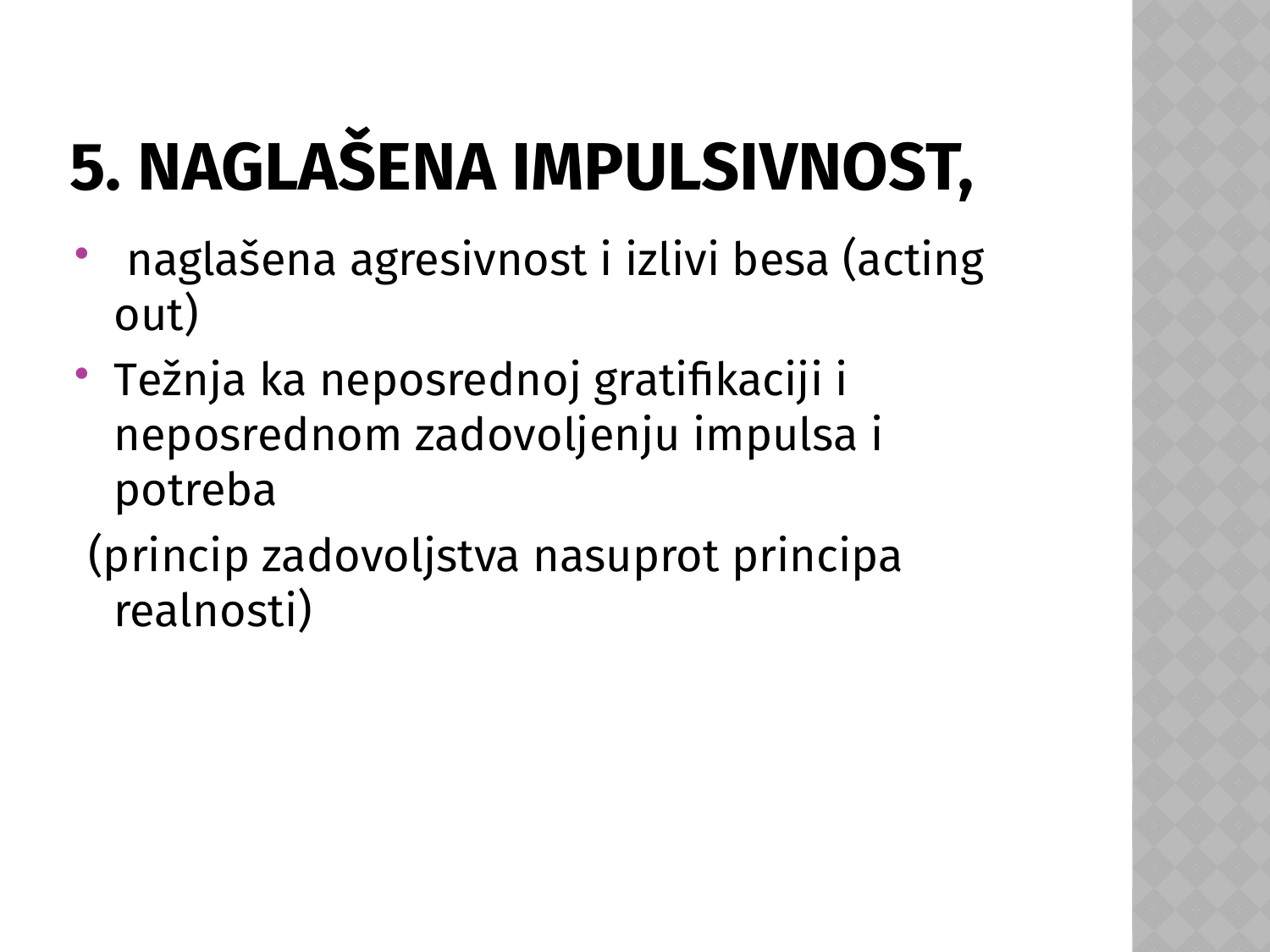

# 5. Naglašena impulsivnost,
 naglašena agresivnost i izlivi besa (acting out)
Težnja ka neposrednoj gratifikaciji i neposrednom zadovoljenju impulsa i potreba
 (princip zadovoljstva nasuprot principa realnosti)